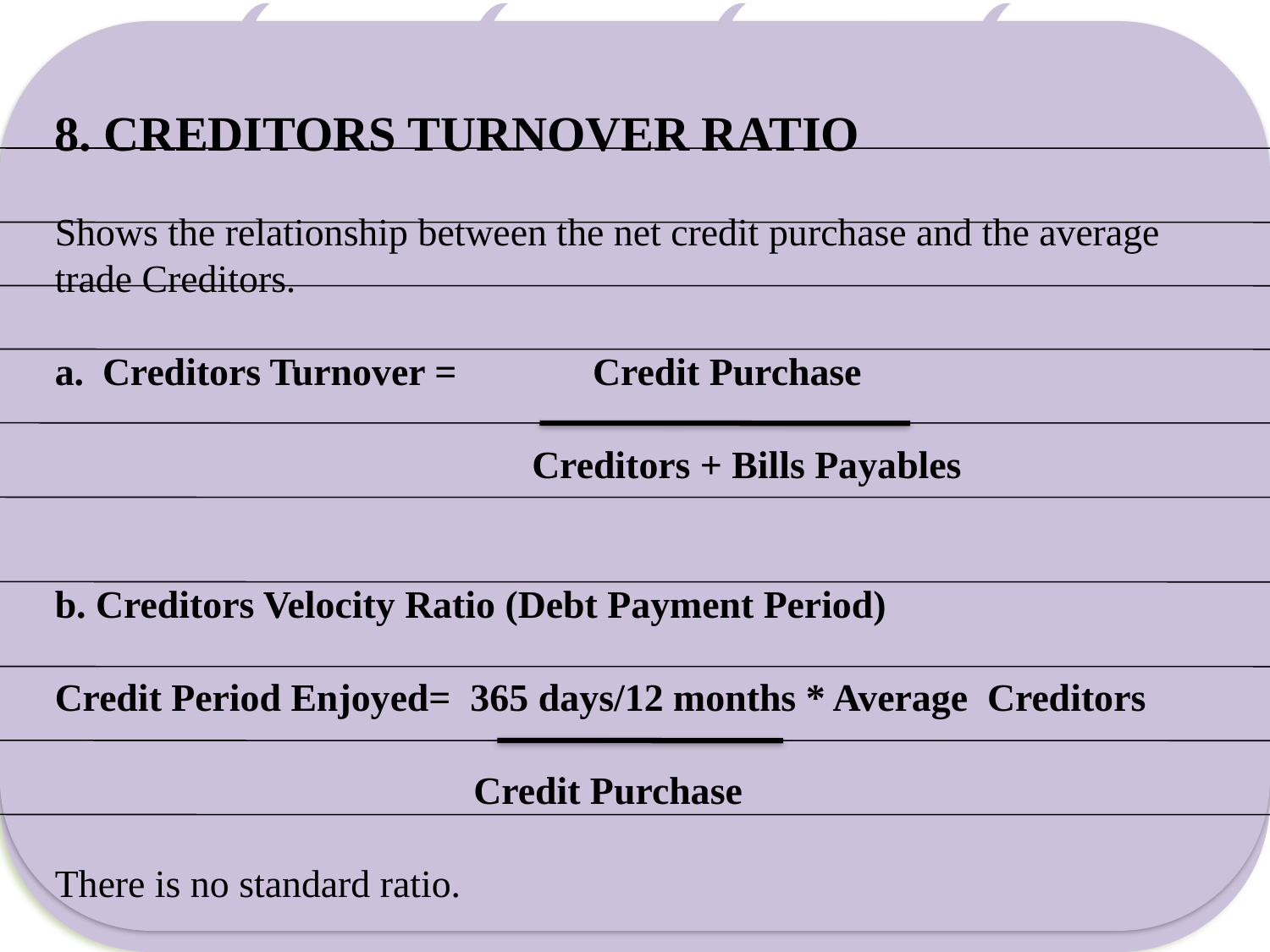

8. CREDITORS TURNOVER RATIO

Shows the relationship between the net credit purchase and the average trade Creditors.

Creditors Turnover =              Credit Purchase

                                                 Creditors + Bills Payables

b. Creditors Velocity Ratio (Debt Payment Period)

Credit Period Enjoyed=  365 days/12 months * Average  Creditors

                                           Credit Purchase

There is no standard ratio.